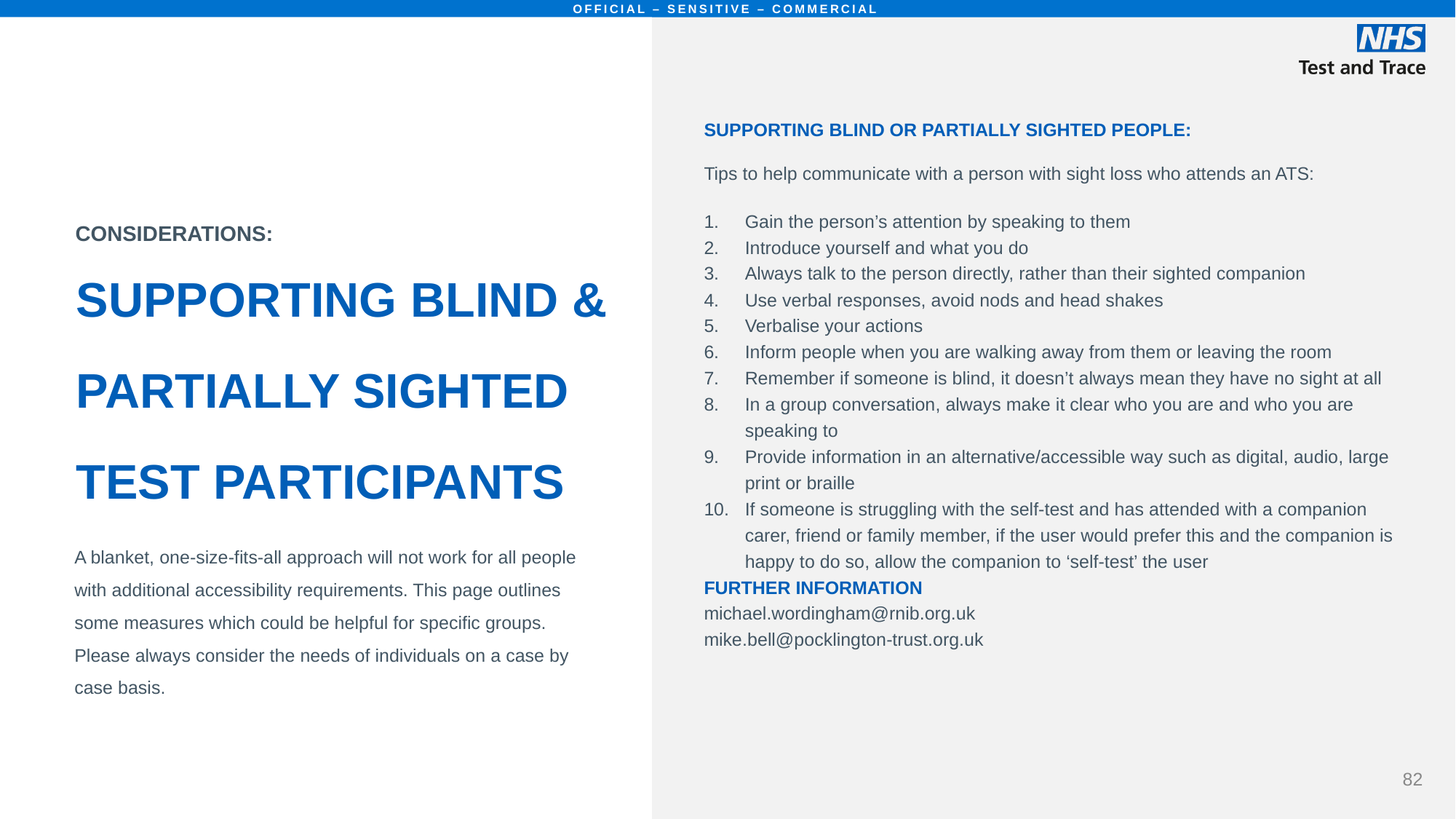

# SUPPORTING BLIND & PARTIALLY SIGHTED TEST PARTICIPANTS
SUPPORTING BLIND OR PARTIALLY SIGHTED PEOPLE:

Tips to help communicate with a person with sight loss who attends an ATS:

Gain the person’s attention by speaking to them
Introduce yourself and what you do
Always talk to the person directly, rather than their sighted companion
Use verbal responses, avoid nods and head shakes
Verbalise your actions
Inform people when you are walking away from them or leaving the room
Remember if someone is blind, it doesn’t always mean they have no sight at all
In a group conversation, always make it clear who you are and who you are speaking to
Provide information in an alternative/accessible way such as digital, audio, large print or braille
If someone is struggling with the self-test and has attended with a companion carer, friend or family member, if the user would prefer this and the companion is happy to do so, allow the companion to ‘self-test’ the user
FURTHER INFORMATION
michael.wordingham@rnib.org.uk
mike.bell@pocklington-trust.org.uk

CONSIDERATIONS:
A blanket, one-size-fits-all approach will not work for all people with additional accessibility requirements. This page outlines some measures which could be helpful for specific groups. Please always consider the needs of individuals on a case by case basis.